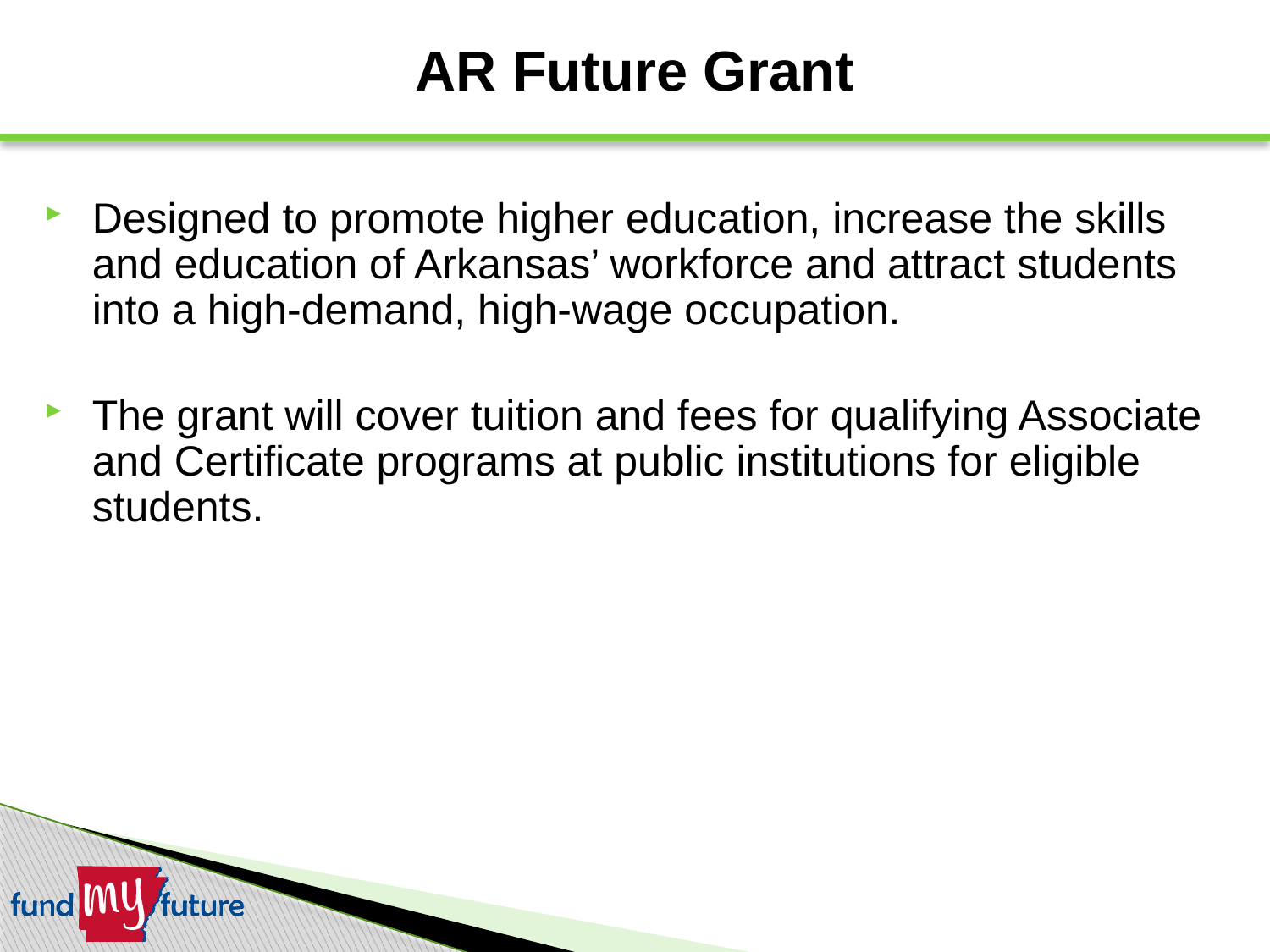

AR Future Grant
# Designed to promote higher education, increase the skills and education of Arkansas’ workforce and attract students into a high-demand, high-wage occupation.

The grant will cover tuition and fees for qualifying Associate and Certificate programs at public institutions for eligible students.